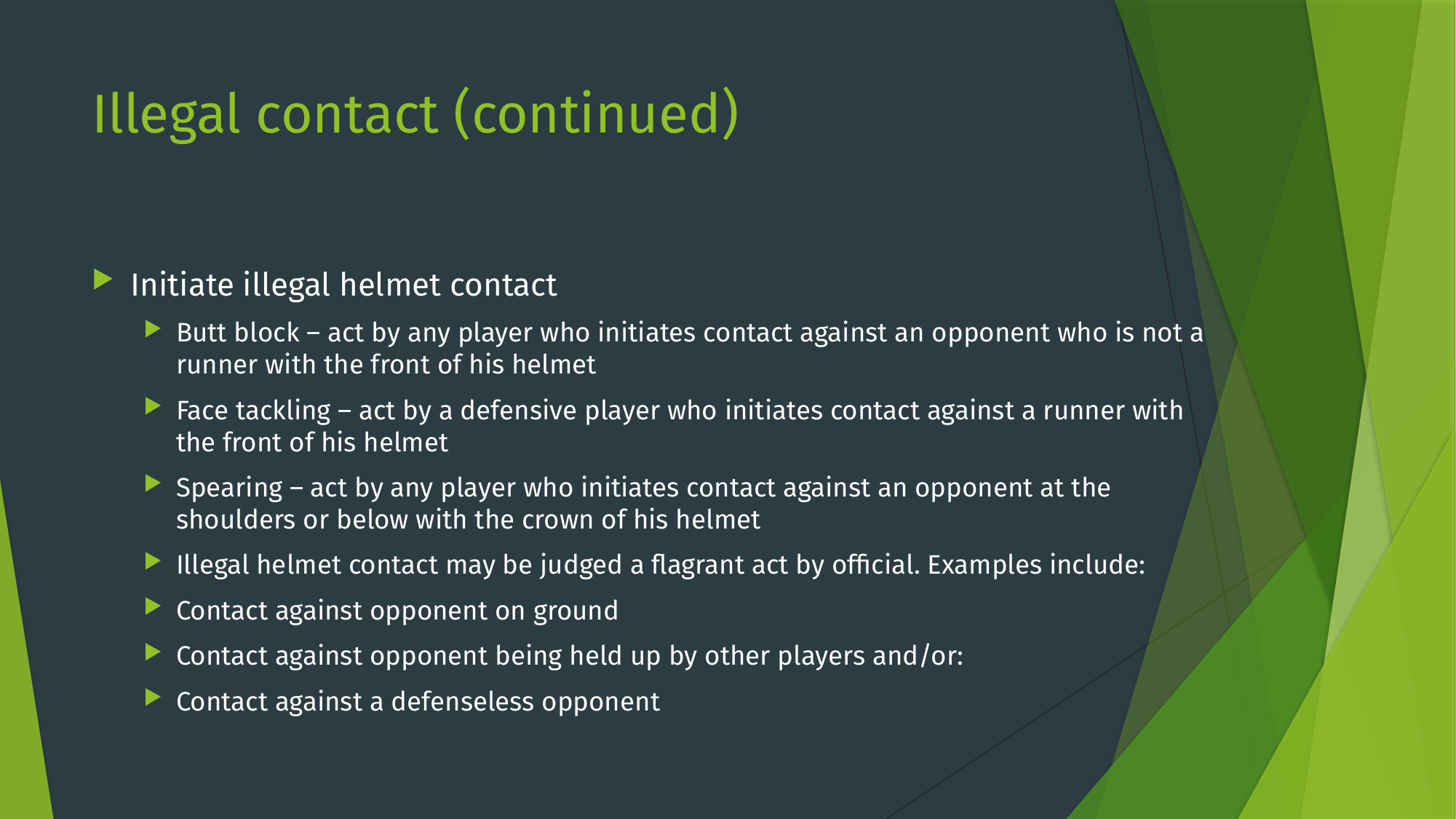

# Illegal contact (continued)
Initiate illegal helmet contact
Butt block – act by any player who initiates contact against an opponent who is not a runner with the front of his helmet
Face tackling – act by a defensive player who initiates contact against a runner with the front of his helmet
Spearing – act by any player who initiates contact against an opponent at the shoulders or below with the crown of his helmet
Illegal helmet contact may be judged a flagrant act by official. Examples include:
Contact against opponent on ground
Contact against opponent being held up by other players and/or:
Contact against a defenseless opponent